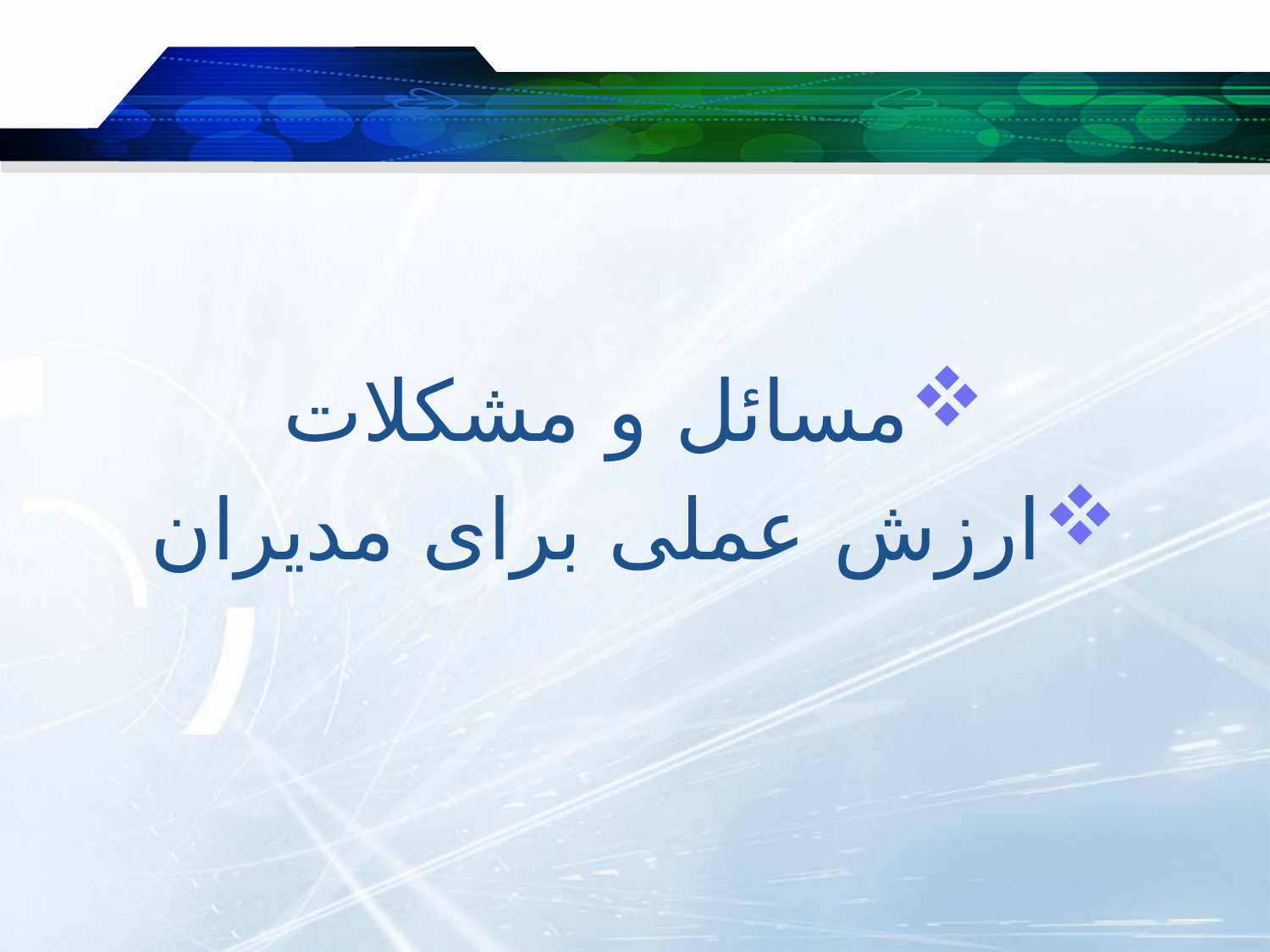

#

مسائل و مشکلات
ارزش عملی برای مدیران